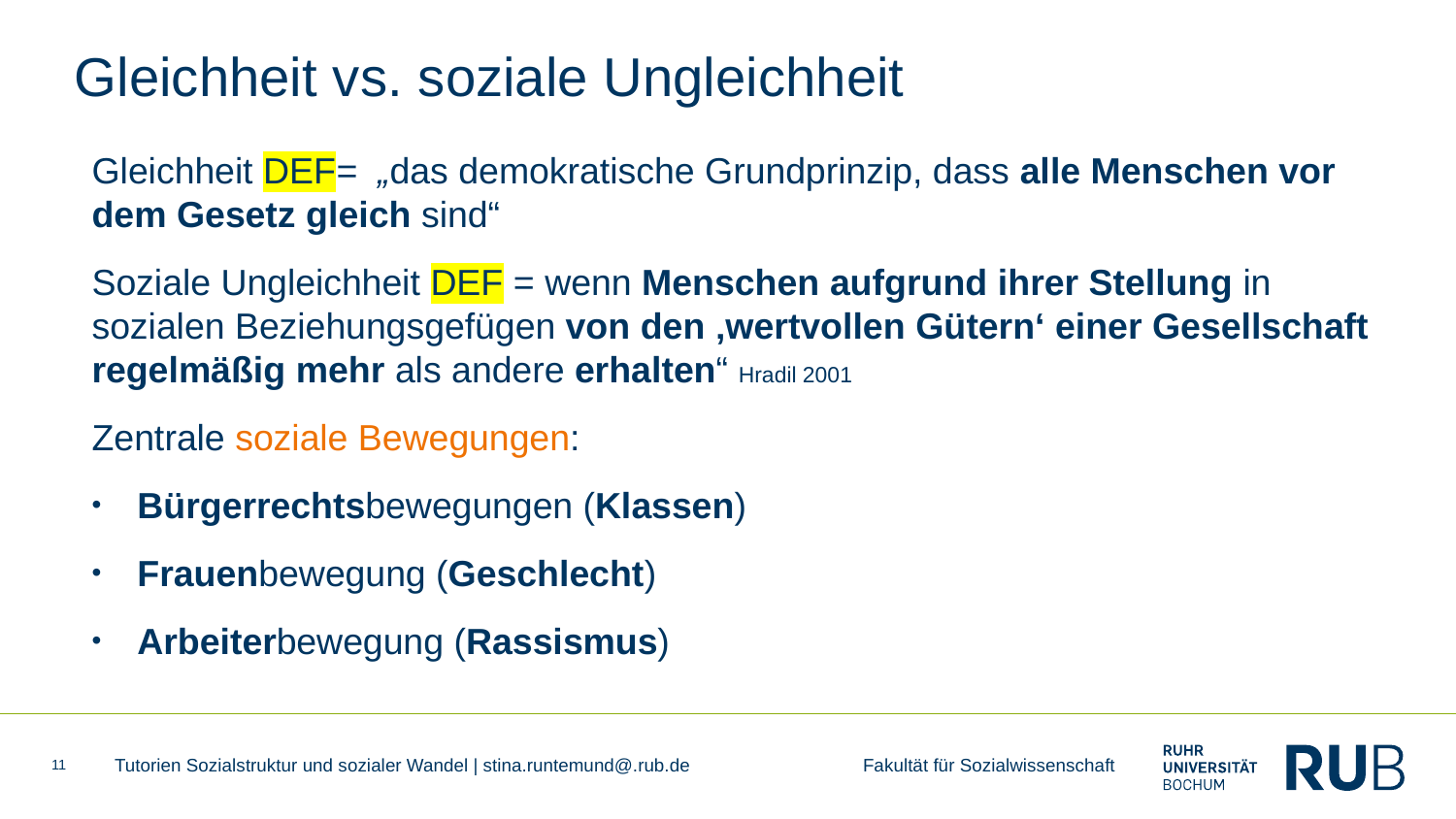

# Gleichheit vs. soziale Ungleichheit
Gleichheit DEF=  „das demokratische Grundprinzip, dass alle Menschen vor dem Gesetz gleich sind“
Soziale Ungleichheit DEF = wenn Menschen aufgrund ihrer Stellung in sozialen Beziehungsgefügen von den ‚wertvollen Gütern‘ einer Gesellschaft regelmäßig mehr als andere erhalten“ Hradil 2001
Zentrale soziale Bewegungen:
Bürgerrechtsbewegungen (Klassen)
Frauenbewegung (Geschlecht)
Arbeiterbewegung (Rassismus)

11
Tutorien Sozialstruktur und sozialer Wandel | stina.runtemund@.rub.de                                  Fakultät für Sozialwissenschaft